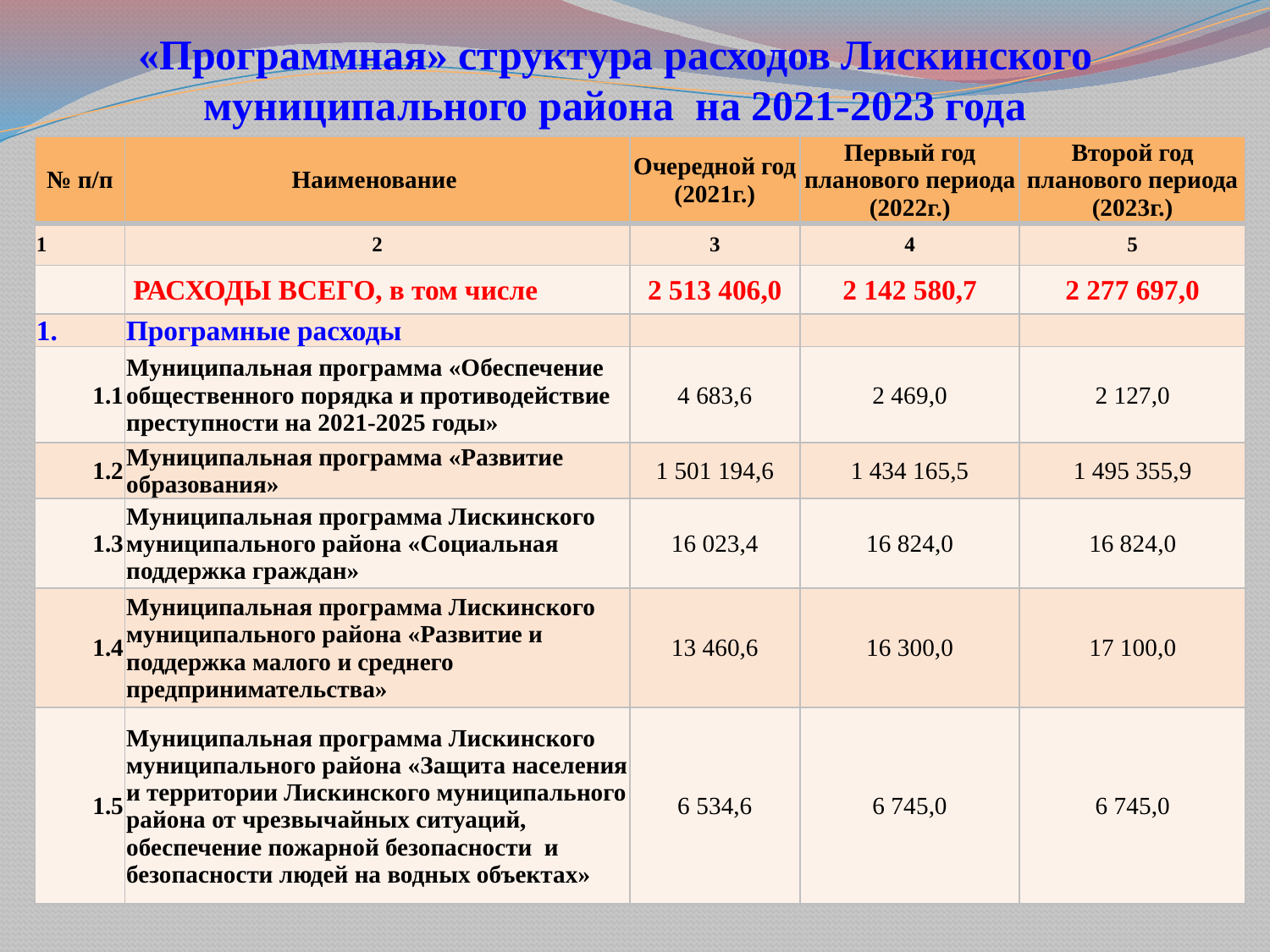

# «Программная» структура расходов Лискинского муниципального района  на 2021-2023 года
| № п/п | Наименование | Очередной год (2021г.) | Первый год планового периода (2022г.) | Второй год планового периода (2023г.) |
| --- | --- | --- | --- | --- |
| 1 | 2 | 3 | 4 | 5 |
|  | РАСХОДЫ ВСЕГО, в том числе | 2 513 406,0 | 2 142 580,7 | 2 277 697,0 |
| 1. | Програмные расходы |  |  |  |
| 1.1 | Муниципальная программа «Обеспечение общественного порядка и противодействие преступности на 2021-2025 годы» | 4 683,6 | 2 469,0 | 2 127,0 |
| 1.2 | Муниципальная программа «Развитие образования» | 1 501 194,6 | 1 434 165,5 | 1 495 355,9 |
| 1.3 | Муниципальная программа Лискинского муниципального района «Социальная поддержка граждан» | 16 023,4 | 16 824,0 | 16 824,0 |
| 1.4 | Муниципальная программа Лискинского муниципального района «Развитие и поддержка малого и среднего предпринимательства» | 13 460,6 | 16 300,0 | 17 100,0 |
| 1.5 | Муниципальная программа Лискинского муниципального района «Защита населения и территории Лискинского муниципального района от чрезвычайных ситуаций, обеспечение пожарной безопасности и безопасности людей на водных объектах» | 6 534,6 | 6 745,0 | 6 745,0 |